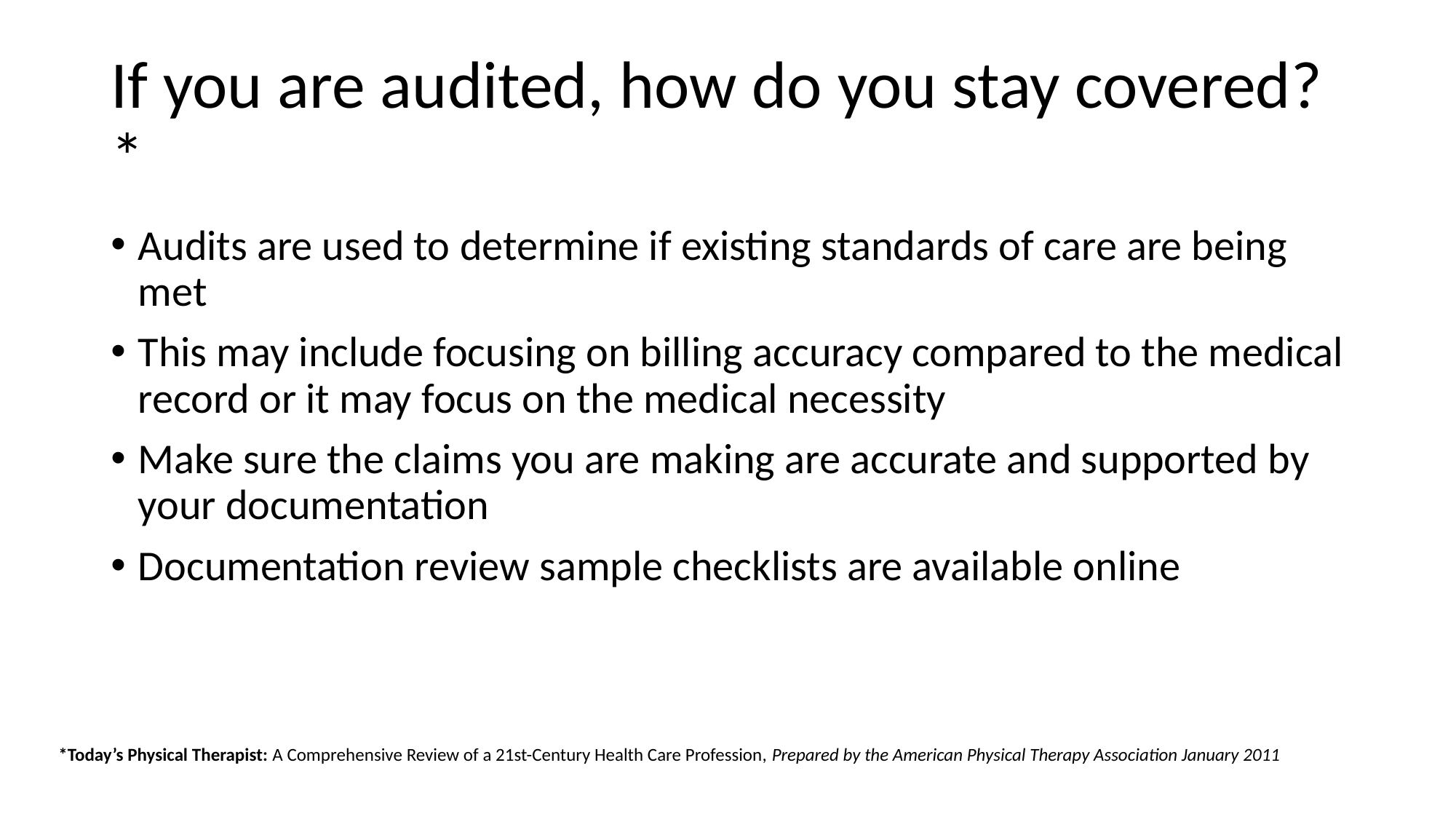

# If you are audited, how do you stay covered?*
Audits are used to determine if existing standards of care are being met
This may include focusing on billing accuracy compared to the medical record or it may focus on the medical necessity
Make sure the claims you are making are accurate and supported by your documentation
Documentation review sample checklists are available online
*Today’s Physical Therapist: A Comprehensive Review of a 21st-Century Health Care Profession, Prepared by the American Physical Therapy Association January 2011